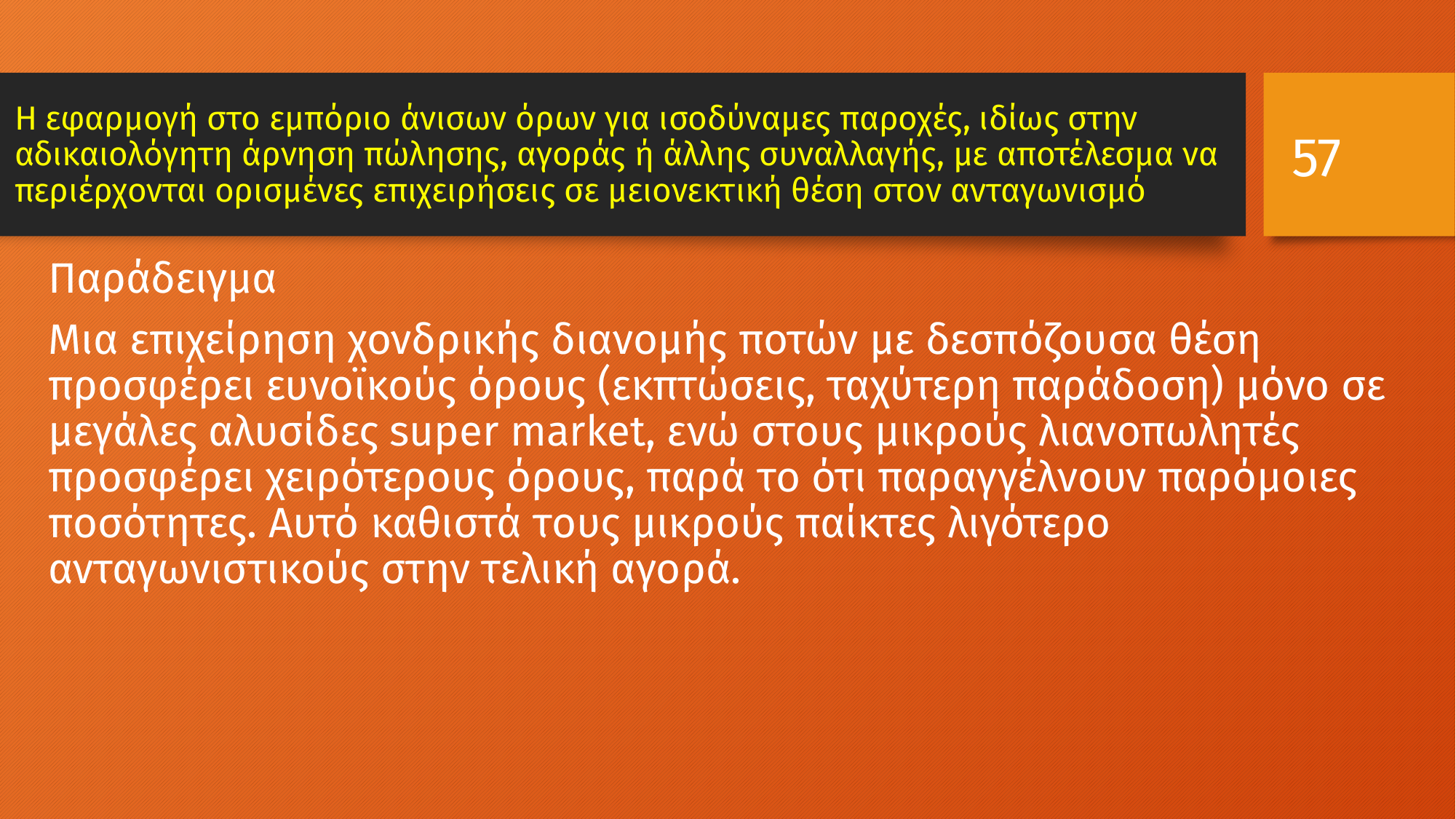

57
# Η εφαρμογή στο εμπόριο άνισων όρων για ισοδύναμες παροχές, ιδίως στην αδικαιολόγητη άρνηση πώλησης, αγοράς ή άλλης συναλλαγής, με αποτέλεσμα να περιέρχονται ορισμένες επιχειρήσεις σε μειονεκτική θέση στον ανταγωνισμό
Παράδειγμα
Μια επιχείρηση χονδρικής διανομής ποτών με δεσπόζουσα θέση προσφέρει ευνοϊκούς όρους (εκπτώσεις, ταχύτερη παράδοση) μόνο σε μεγάλες αλυσίδες super market, ενώ στους μικρούς λιανοπωλητές προσφέρει χειρότερους όρους, παρά το ότι παραγγέλνουν παρόμοιες ποσότητες. Αυτό καθιστά τους μικρούς παίκτες λιγότερο ανταγωνιστικούς στην τελική αγορά.